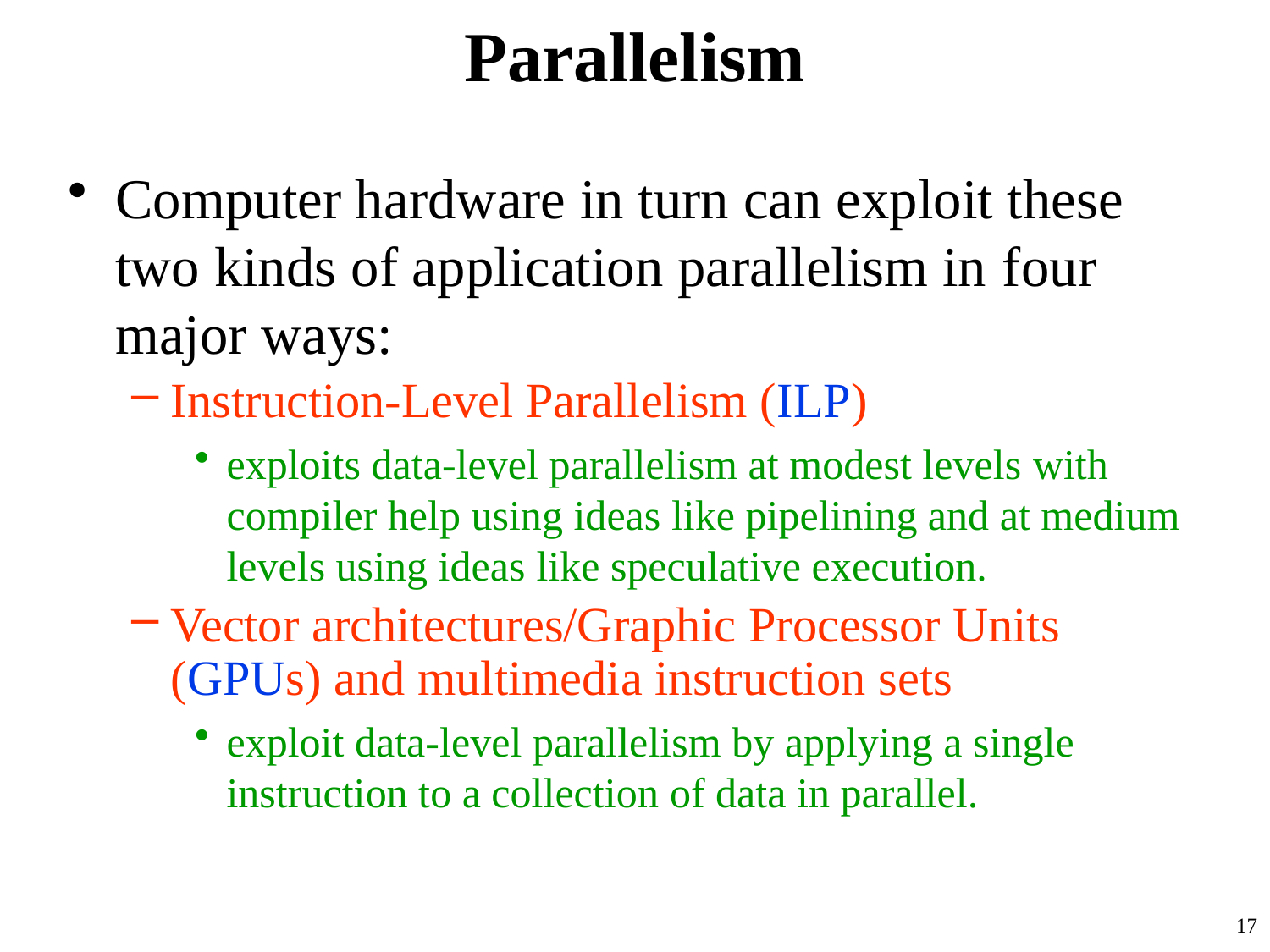

# Parallelism
Computer hardware in turn can exploit these two kinds of application parallelism in four major ways:
Instruction-Level Parallelism (ILP)
exploits data-level parallelism at modest levels with compiler help using ideas like pipelining and at medium levels using ideas like speculative execution.
Vector architectures/Graphic Processor Units (GPUs) and multimedia instruction sets
exploit data-level parallelism by applying a single instruction to a collection of data in parallel.
17